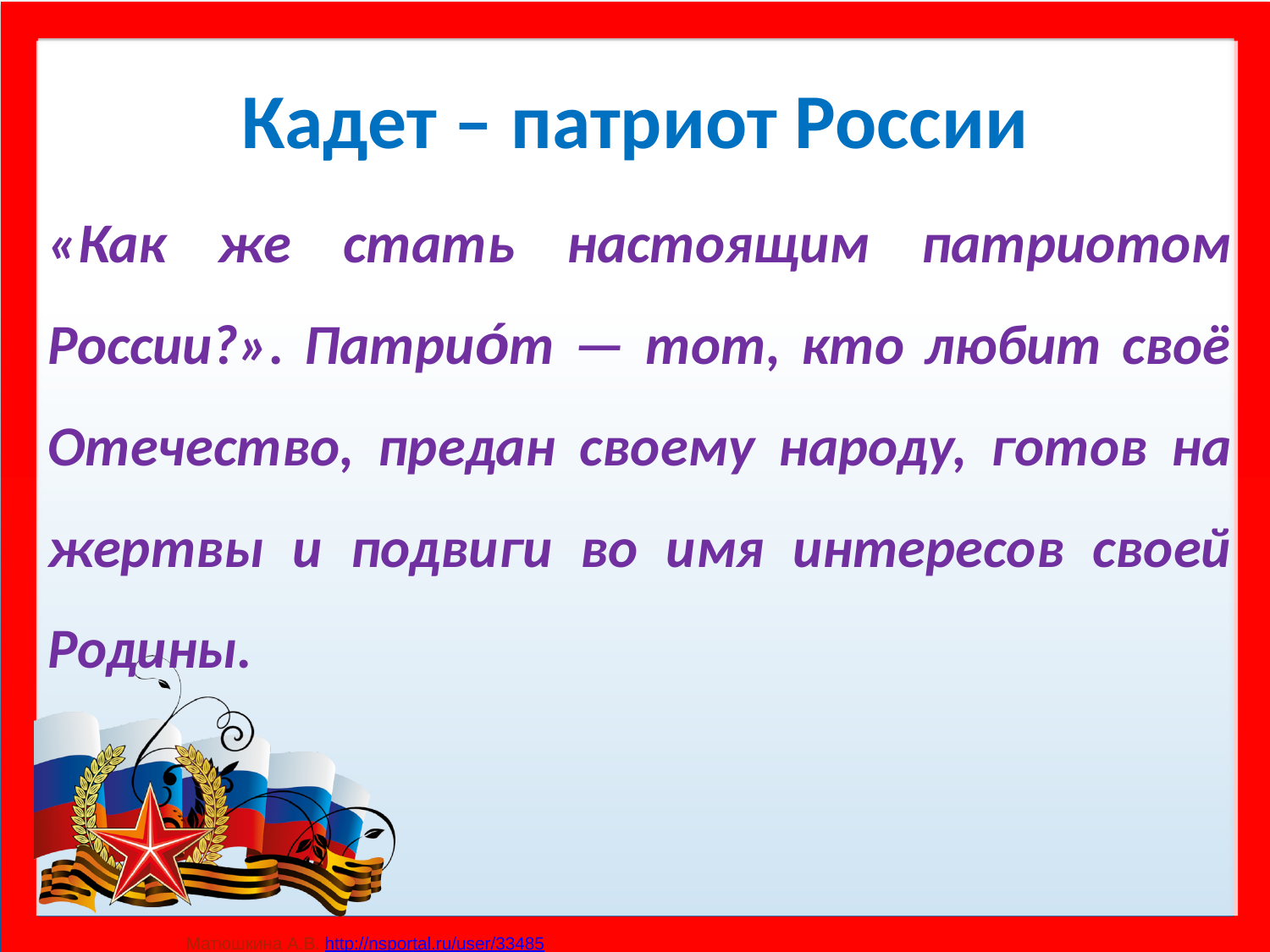

# Кадет – патриот России
«Как же стать настоящим патриотом России?». Патрио́т — тот, кто любит своё Отечество, предан своему народу, готов на жертвы и подвиги во имя интересов своей Родины.